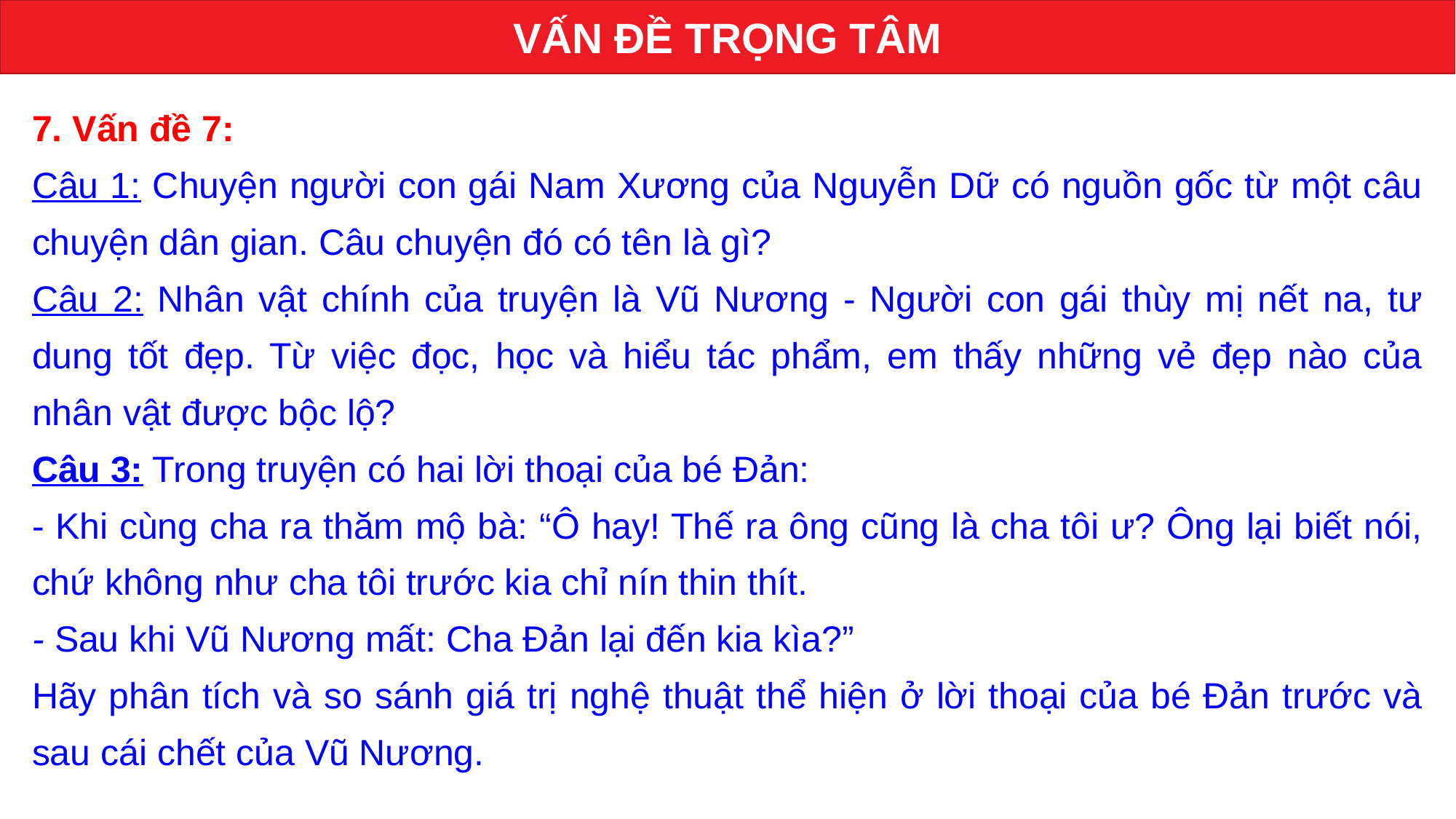

VẤN ĐỀ TRỌNG TÂM
7. Vấn đề 7:
Câu 1: Chuyện người con gái Nam Xương của Nguyễn Dữ có nguồn gốc từ một câu chuyện dân gian. Câu chuyện đó có tên là gì?
Câu 2: Nhân vật chính của truyện là Vũ Nương - Người con gái thùy mị nết na, tư dung tốt đẹp. Từ việc đọc, học và hiểu tác phẩm, em thấy những vẻ đẹp nào của nhân vật được bộc lộ?
Câu 3: Trong truyện có hai lời thoại của bé Đản:
- Khi cùng cha ra thăm mộ bà: “Ô hay! Thế ra ông cũng là cha tôi ư? Ông lại biết nói, chứ không như cha tôi trước kia chỉ nín thin thít.
- Sau khi Vũ Nương mất: Cha Đản lại đến kia kìa?”
Hãy phân tích và so sánh giá trị nghệ thuật thể hiện ở lời thoại của bé Đản trước và sau cái chết của Vũ Nương.